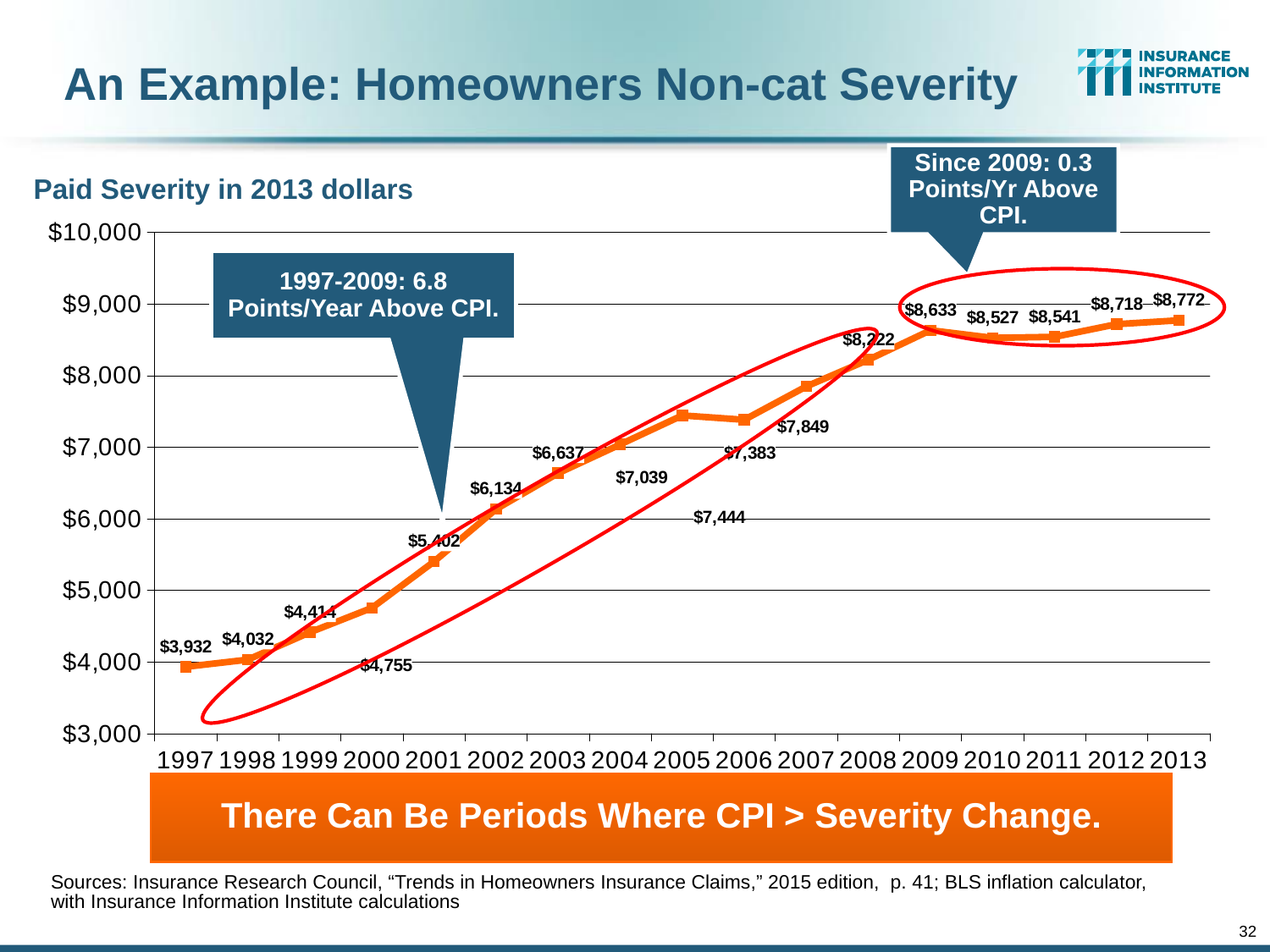

An Example: Homeowners Non-cat Severity
Since 2009: 0.3 Points/Yr Above CPI.

### Chart

| Category | non-cat claims |
|---|---|
| 1997 | 3932.0 |
| 1998 | 4032.0 |
| 1999 | 4414.0 |
| 2000 | 4755.0 |
| 2001 | 5402.0 |
| 2002 | 6134.0 |
| 2003 | 6637.0 |
| 2004 | 7039.0 |
| 2005 | 7444.0 |
| 2006 | 7383.0 |
| 2007 | 7849.0 |
| 2008 | 8222.0 |
| 2009 | 8633.0 |
| 2010 | 8527.0 |
| 2011 | 8541.0 |
| 2012 | 8718.0 |
| 2013 | 8772.0 |
Paid Severity in 2013 dollars
1997-2009: 6.8 Points/Year Above CPI.

There Can Be Periods Where CPI > Severity Change.
Sources: Insurance Research Council, “Trends in Homeowners Insurance Claims,” 2015 edition,  p. 41; BLS inflation calculator,
with Insurance Information Institute calculations
32